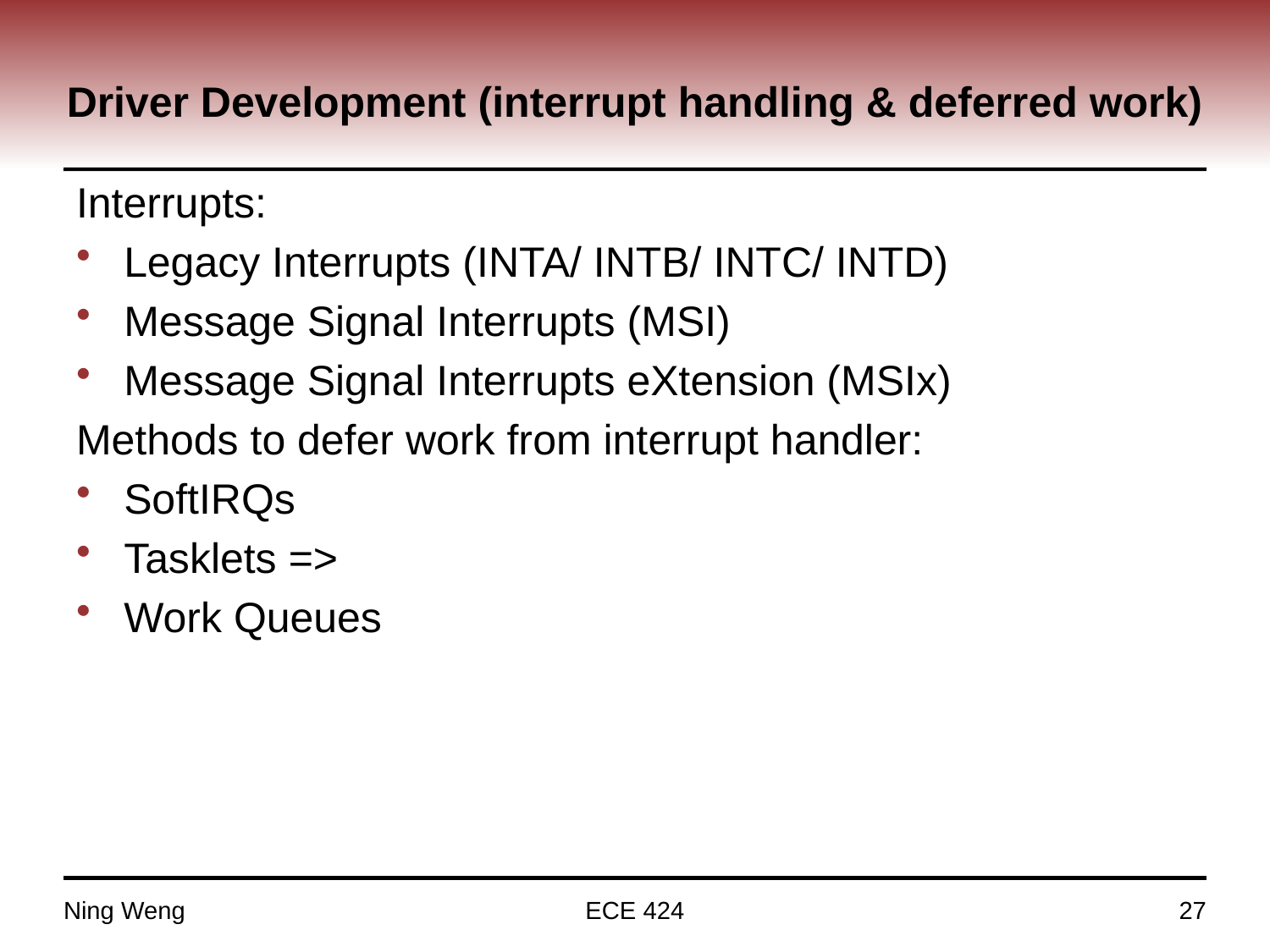

# Driver Development (interrupt handling & deferred work)
Interrupts:
Legacy Interrupts (INTA/ INTB/ INTC/ INTD)
Message Signal Interrupts (MSI)
Message Signal Interrupts eXtension (MSIx)
Methods to defer work from interrupt handler:
SoftIRQs
Tasklets =>
Work Queues
Ning Weng
ECE 424
27